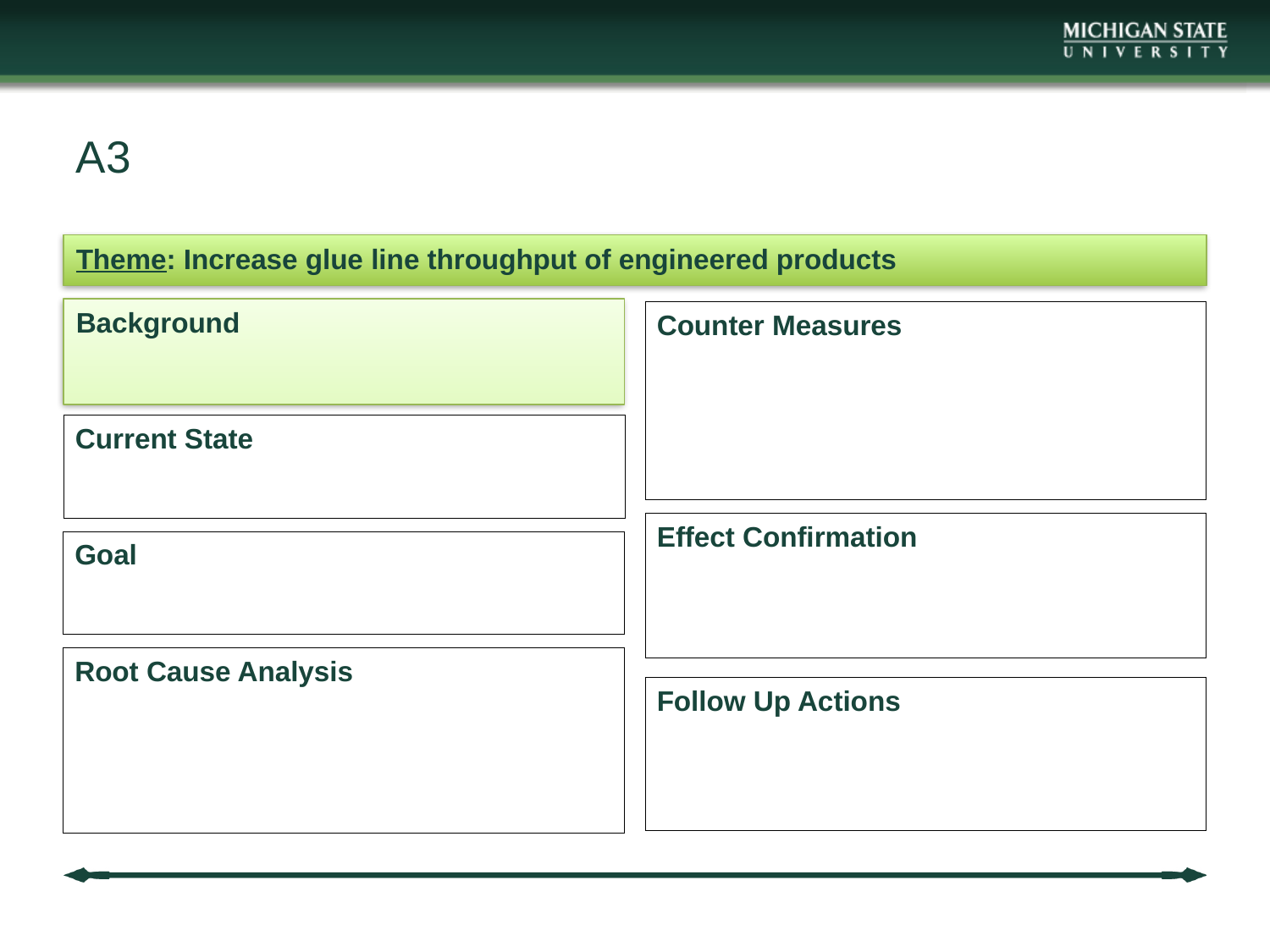

# A3
Theme: Increase glue line throughput of engineered products

Background

Counter Measures

Current State

Effect Confirmation

Goal

Root Cause Analysis

Follow Up Actions